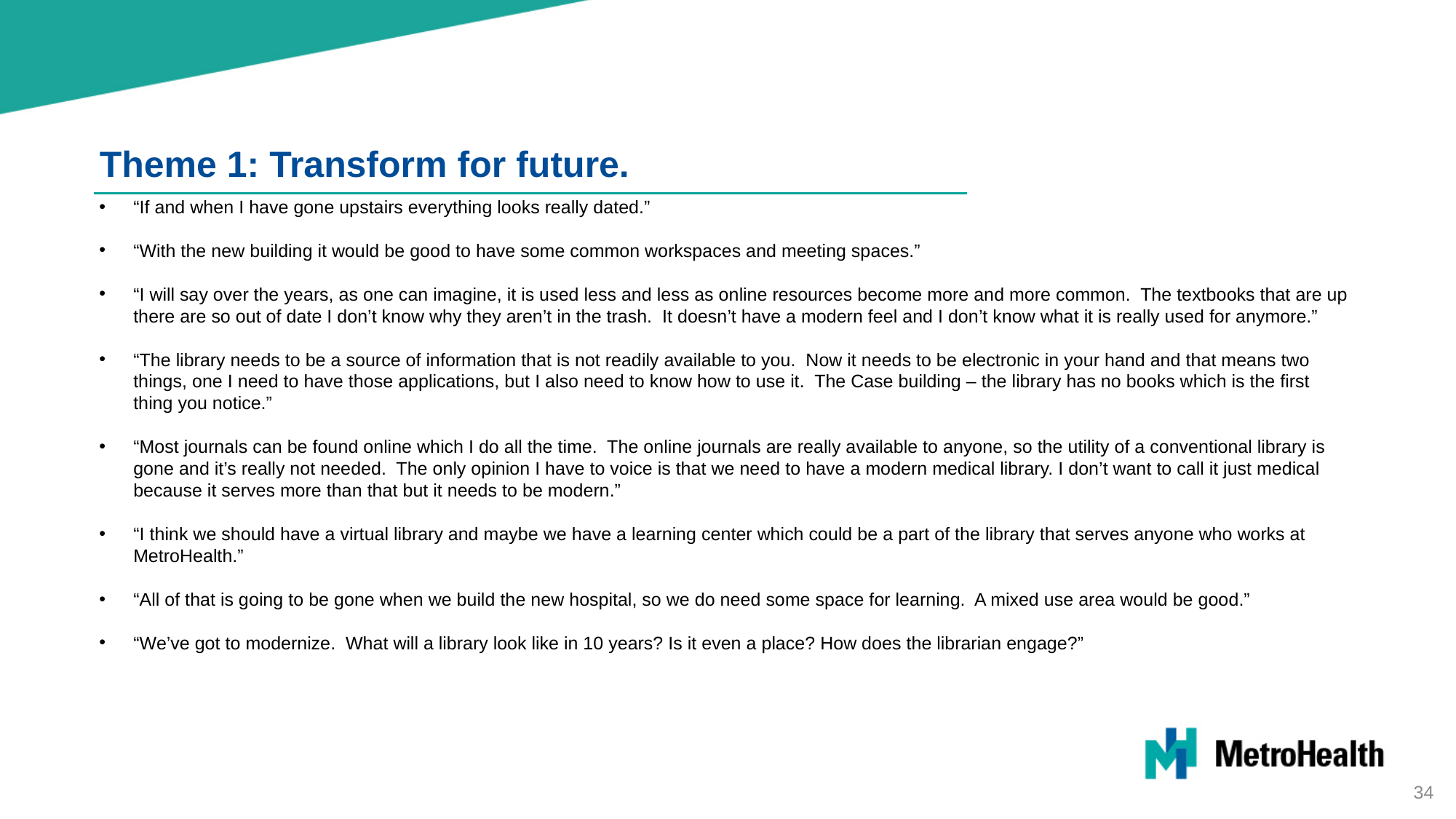

Theme 1: Transform for future.
“If and when I have gone upstairs everything looks really dated.”

“With the new building it would be good to have some common workspaces and meeting spaces.”

“I will say over the years, as one can imagine, it is used less and less as online resources become more and more common.  The textbooks that are up there are so out of date I don’t know why they aren’t in the trash.  It doesn’t have a modern feel and I don’t know what it is really used for anymore.”

“The library needs to be a source of information that is not readily available to you.  Now it needs to be electronic in your hand and that means two things, one I need to have those applications, but I also need to know how to use it.  The Case building – the library has no books which is the first thing you notice.”

“Most journals can be found online which I do all the time.  The online journals are really available to anyone, so the utility of a conventional library is gone and it’s really not needed.  The only opinion I have to voice is that we need to have a modern medical library. I don’t want to call it just medical because it serves more than that but it needs to be modern.”

“I think we should have a virtual library and maybe we have a learning center which could be a part of the library that serves anyone who works at MetroHealth.”

“All of that is going to be gone when we build the new hospital, so we do need some space for learning.  A mixed use area would be good.”

“We’ve got to modernize.  What will a library look like in 10 years? Is it even a place? How does the librarian engage?”

34